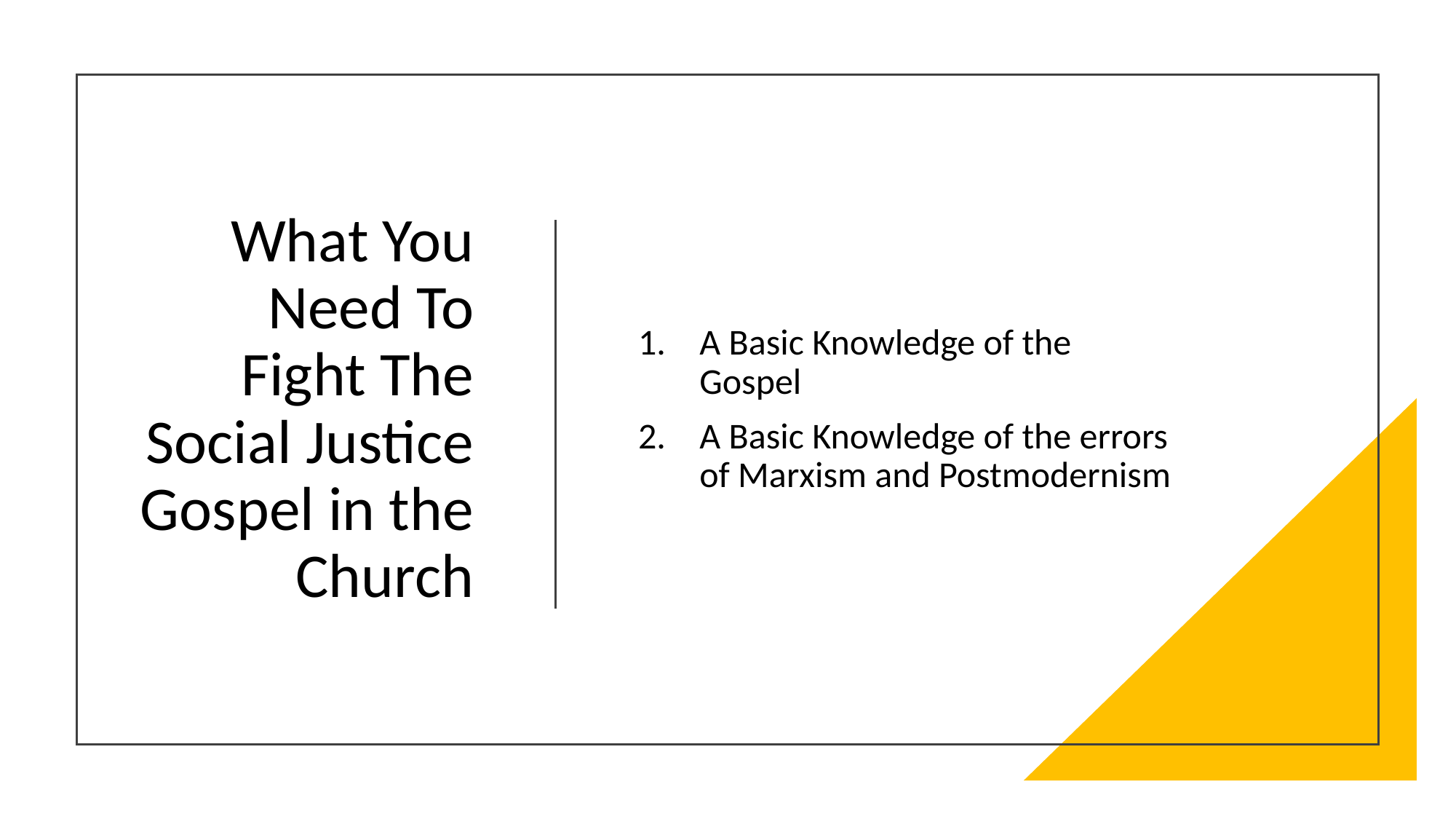

# What You Need To Fight The Social Justice Gospel in the Church
A Basic Knowledge of the Gospel
A Basic Knowledge of the errors of Marxism and Postmodernism